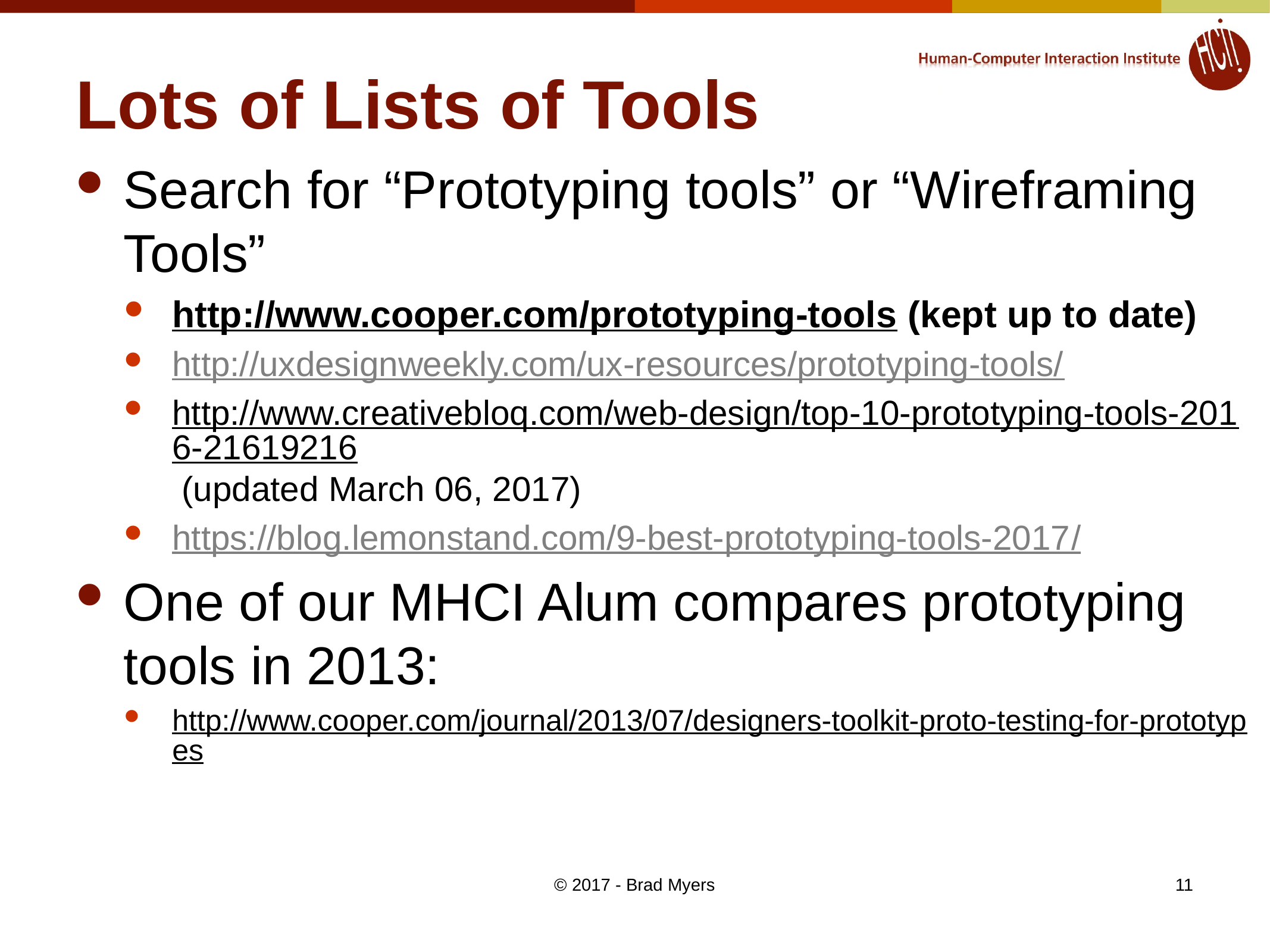

# Lots of Lists of Tools
Search for “Prototyping tools” or “Wireframing Tools”
http://www.cooper.com/prototyping-tools (kept up to date)
http://uxdesignweekly.com/ux-resources/prototyping-tools/
http://www.creativebloq.com/web-design/top-10-prototyping-tools-2016-21619216 (updated March 06, 2017)
https://blog.lemonstand.com/9-best-prototyping-tools-2017/
One of our MHCI Alum compares prototyping tools in 2013:
http://www.cooper.com/journal/2013/07/designers-toolkit-proto-testing-for-prototypes
© 2017 - Brad Myers
11